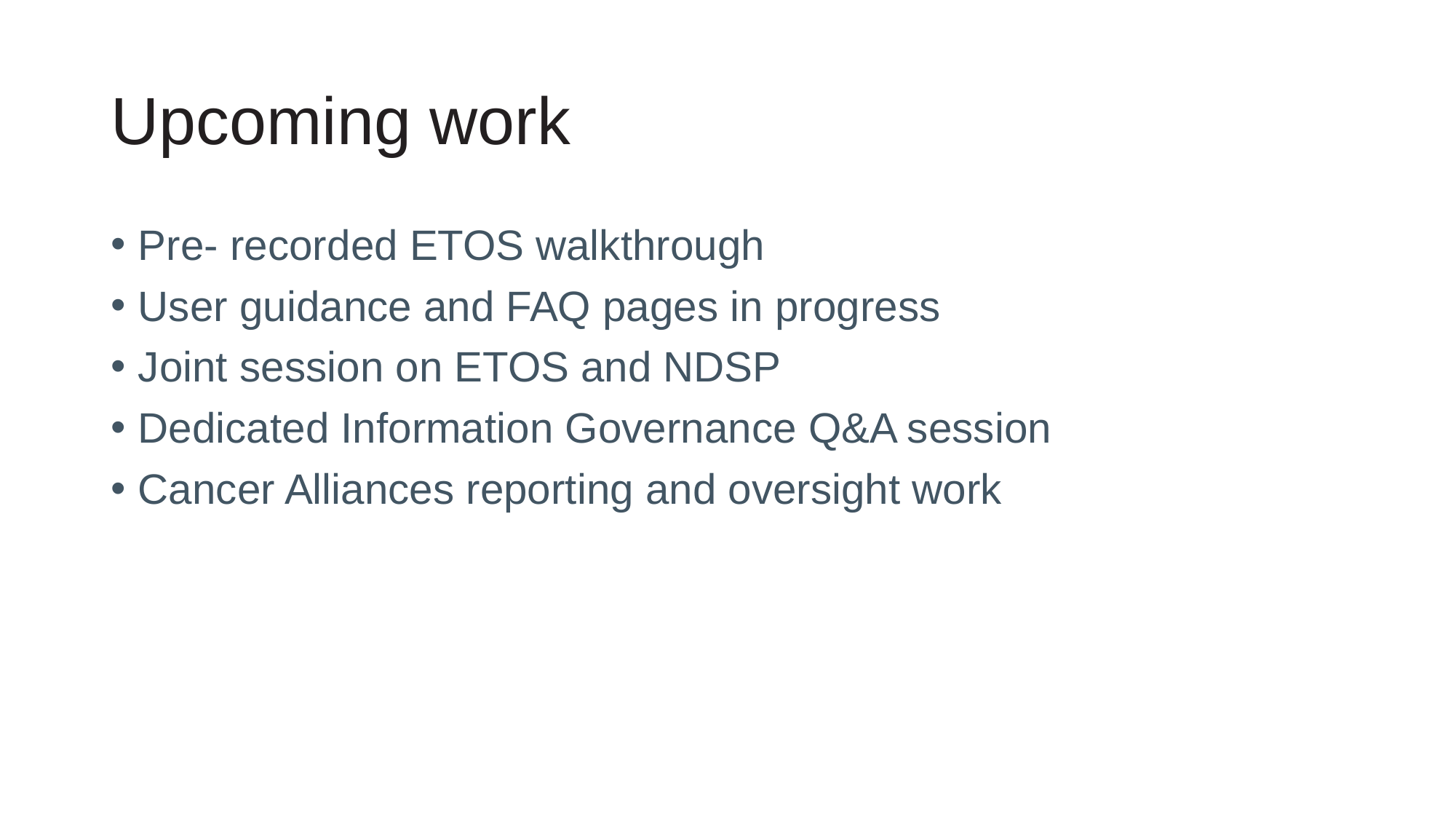

# Upcoming work
Pre- recorded ETOS walkthrough
User guidance and FAQ pages in progress
Joint session on ETOS and NDSP
Dedicated Information Governance Q&A session
Cancer Alliances reporting and oversight work